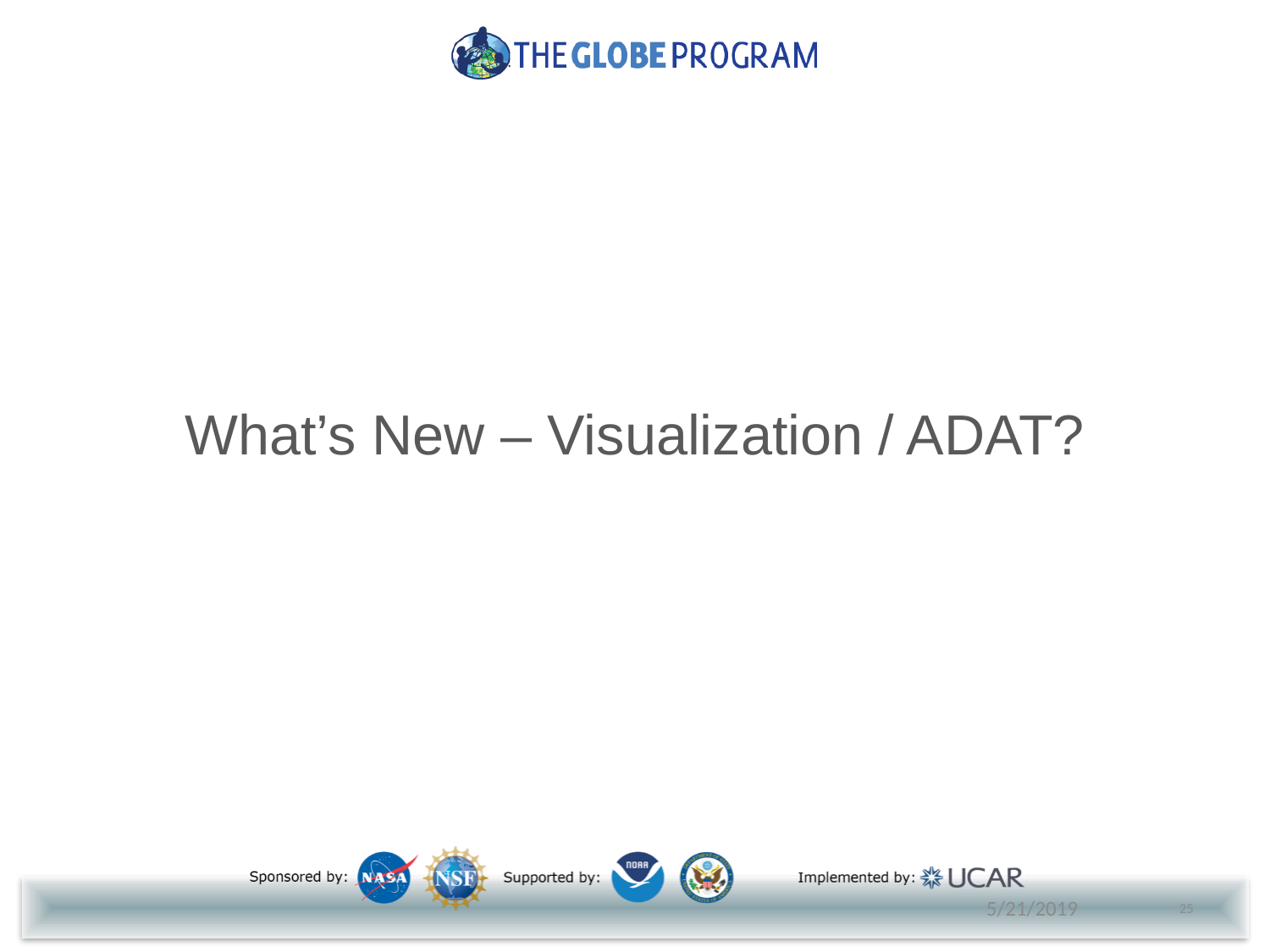

# What’s New – Visualization / ADAT?
25
5/21/2019